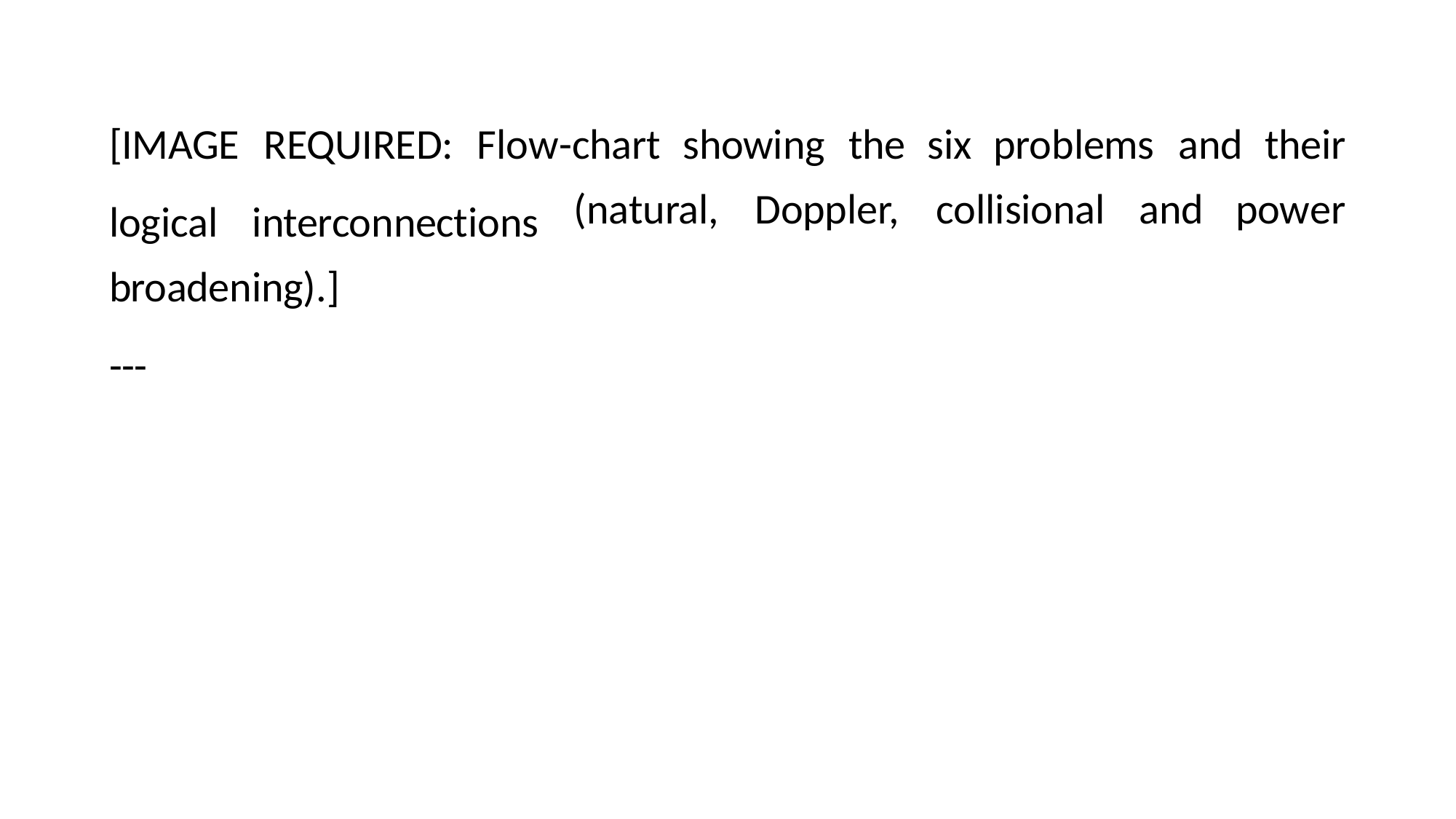

[IMAGE	REQUIRED:	Flow-chart	showing	the	six	problems	and	their
logical	interconnections broadening).]
---
(natural,	Doppler,	collisional	and	power